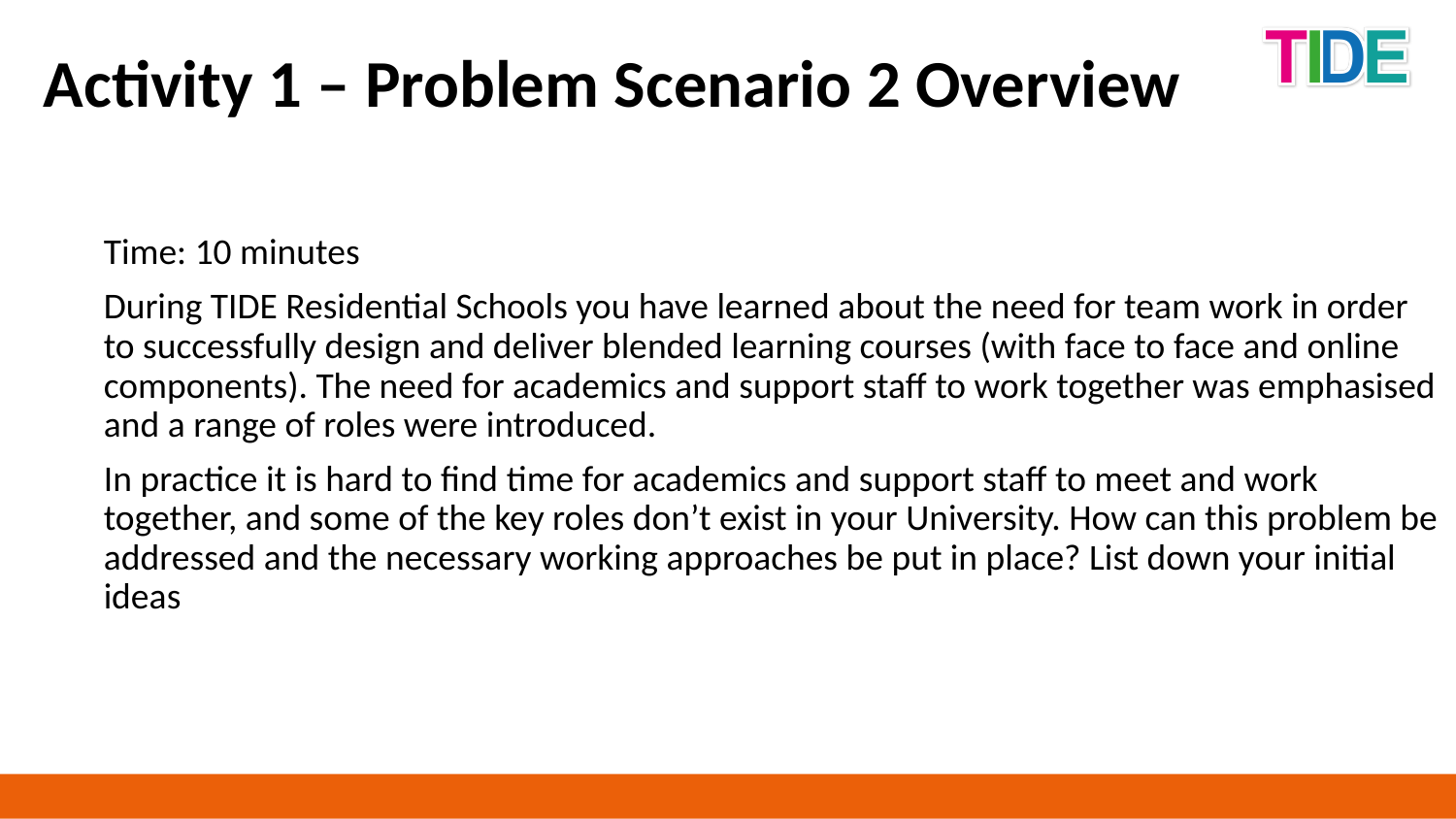

Activity 1 – Problem Scenario 2 Overview
Time: 10 minutes
During TIDE Residential Schools you have learned about the need for team work in order to successfully design and deliver blended learning courses (with face to face and online components). The need for academics and support staff to work together was emphasised and a range of roles were introduced.
In practice it is hard to find time for academics and support staff to meet and work together, and some of the key roles don’t exist in your University. How can this problem be addressed and the necessary working approaches be put in place? List down your initial ideas